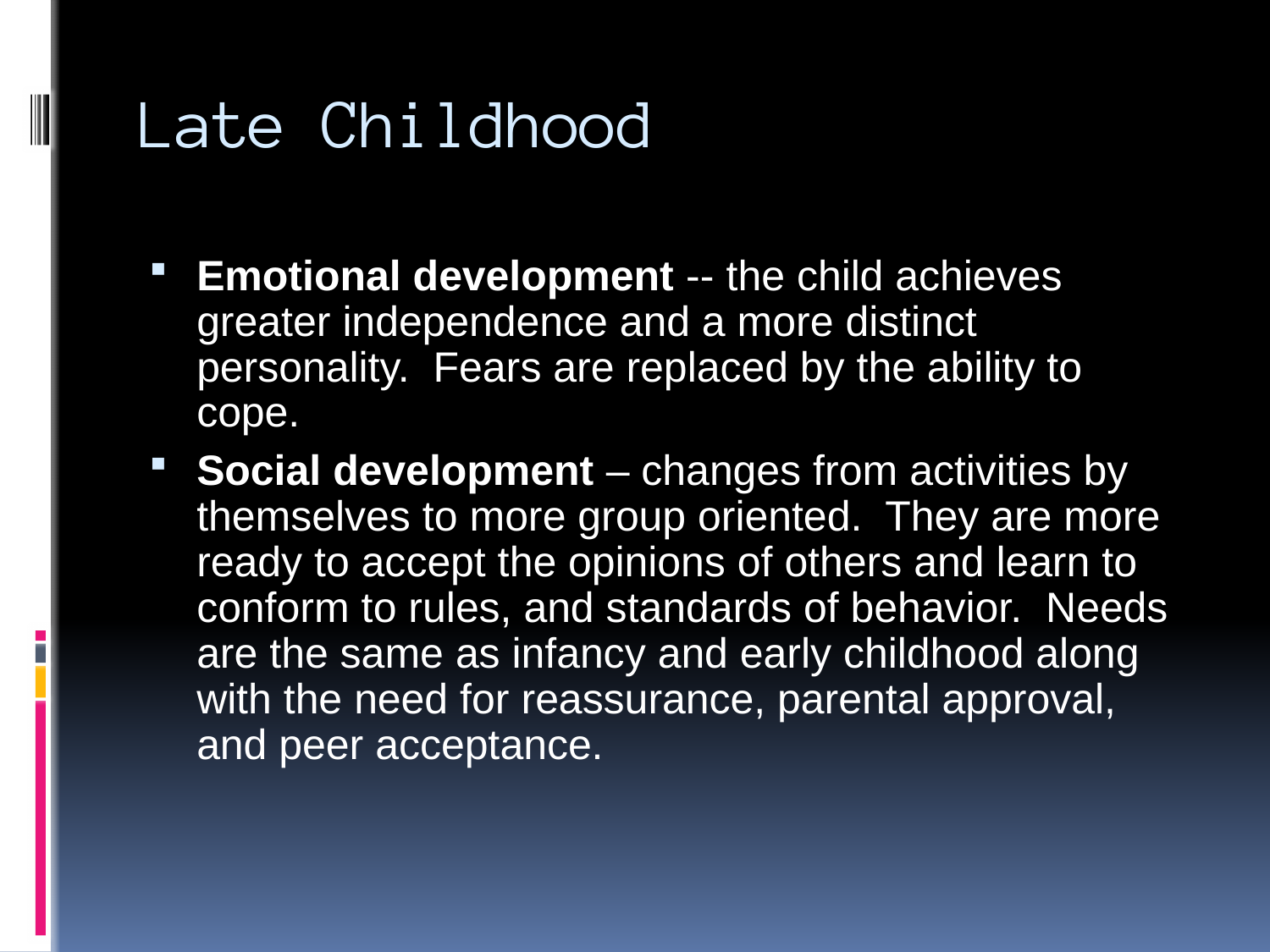

# Late Childhood
Emotional development -- the child achieves greater independence and a more distinct personality.  Fears are replaced by the ability to cope.
Social development – changes from activities by themselves to more group oriented.  They are more ready to accept the opinions of others and learn to conform to rules, and standards of behavior.  Needs are the same as infancy and early childhood along with the need for reassurance, parental approval, and peer acceptance.